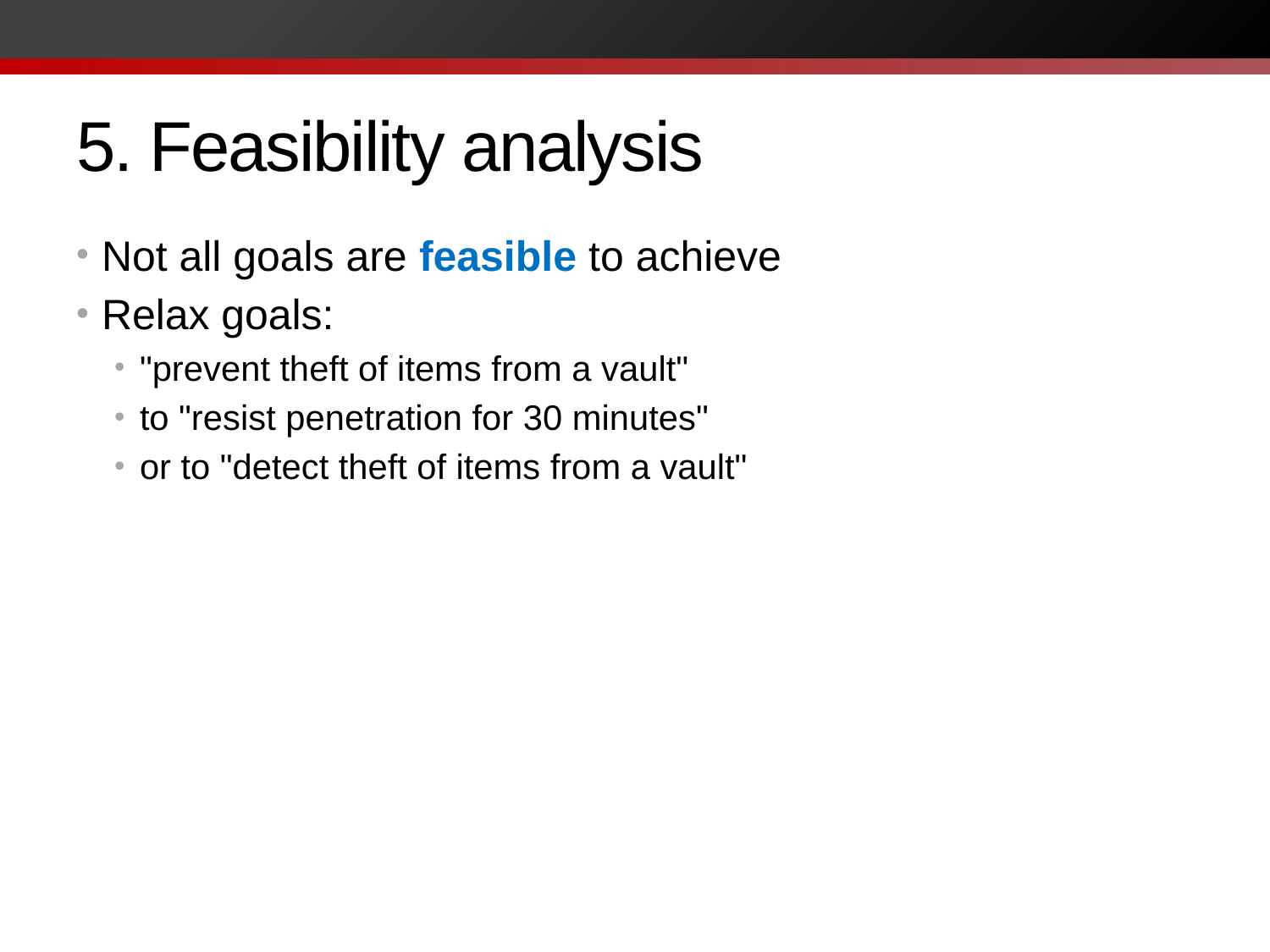

# 5. Feasibility analysis
Not all goals are feasible to achieve
Relax goals:
"prevent theft of items from a vault"
to "resist penetration for 30 minutes"
or to "detect theft of items from a vault"